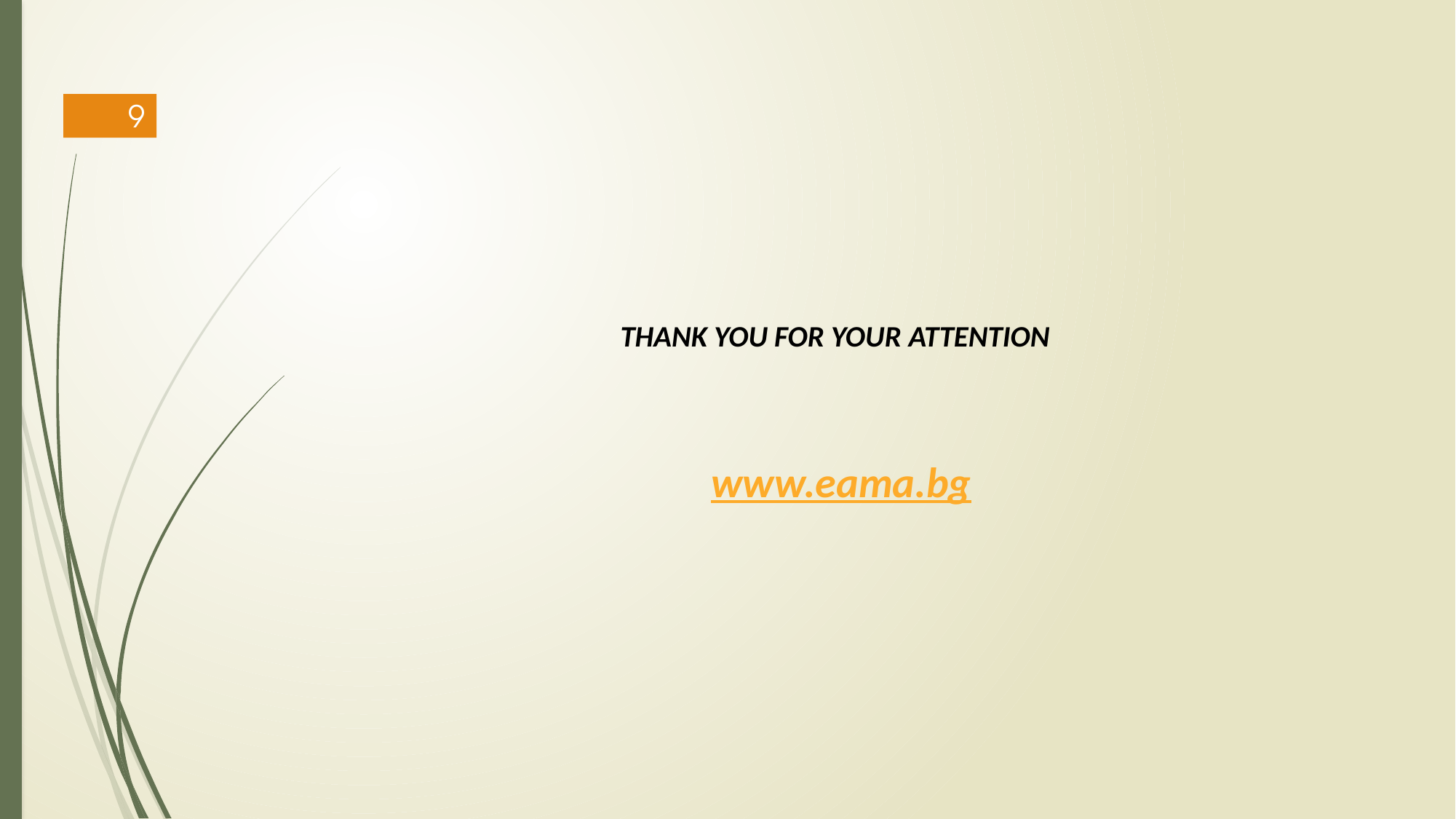

9
# THANK YOU FOR YOUR ATTENTION
www.eama.bg